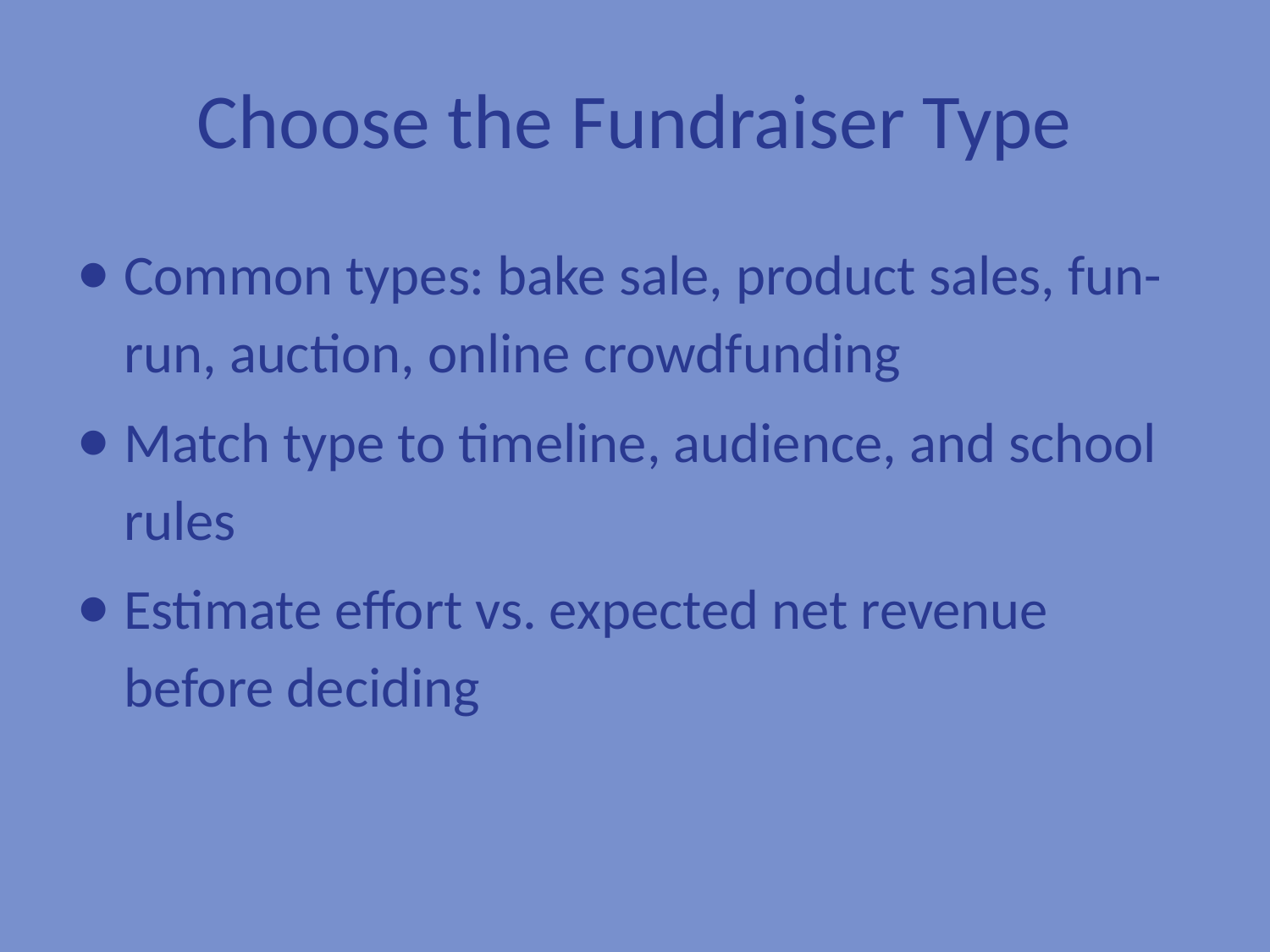

# Choose the Fundraiser Type
Common types: bake sale, product sales, fun-run, auction, online crowdfunding
Match type to timeline, audience, and school rules
Estimate effort vs. expected net revenue before deciding